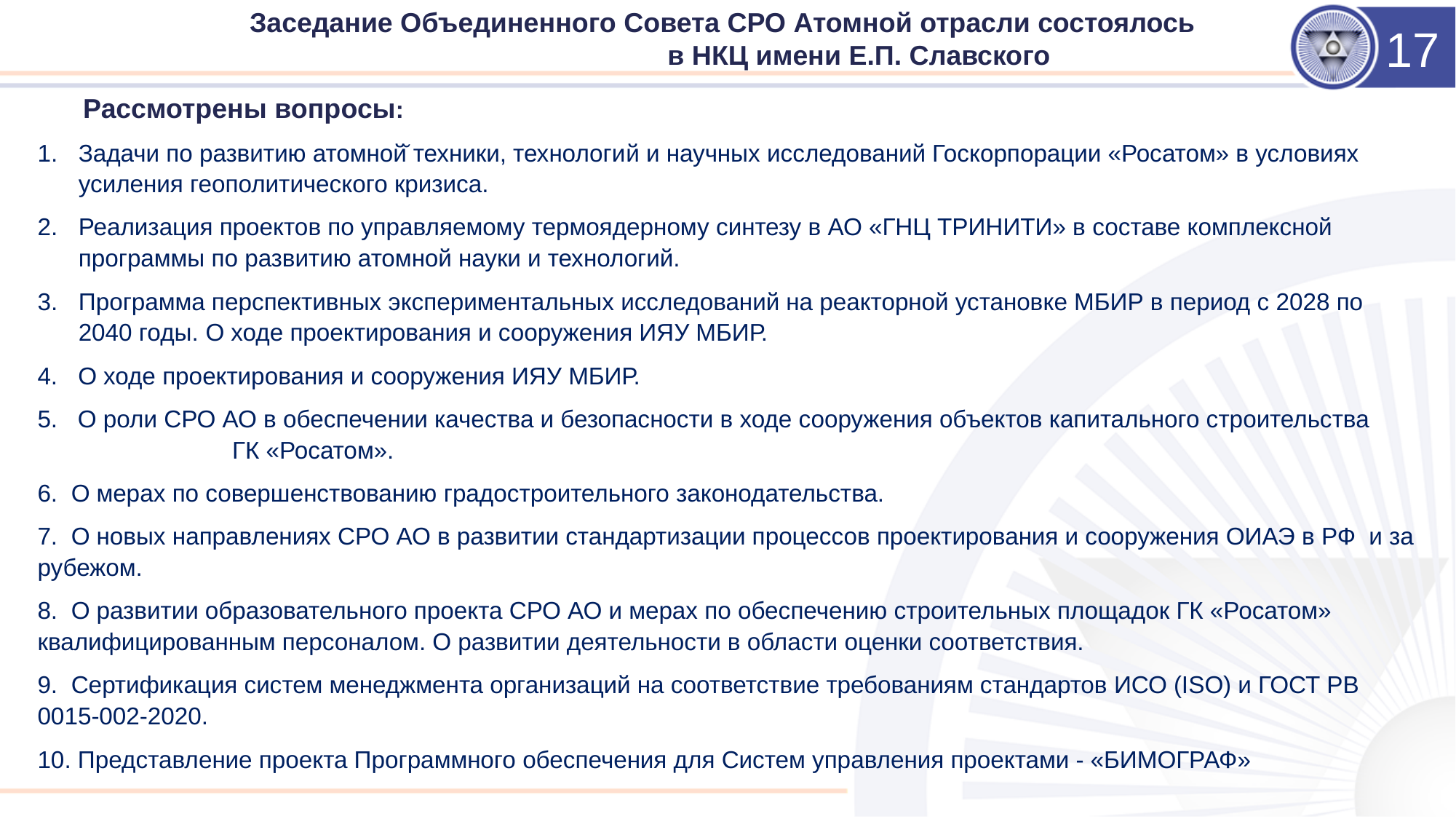

Заседание Объединенного Совета СРО Атомной отрасли состоялось                                     в НКЦ имени Е.П. Славского
17
Рассмотрены вопросы:
Задачи по развитию атомной̆ техники, технологий и научных исследований Госкорпорации «Росатом» в условиях усиления геополитического кризиса.
Реализация проектов по управляемому термоядерному синтезу в АО «ГНЦ ТРИНИТИ» в составе комплексной программы по развитию атомной науки и технологий.
Программа перспективных экспериментальных исследований на реакторной установке МБИР в период с 2028 по 2040 годы. О ходе проектирования и сооружения ИЯУ МБИР.
4.   О ходе проектирования и сооружения ИЯУ МБИР.
5.   О роли СРО АО в обеспечении качества и безопасности в ходе сооружения объектов капитального строительства                                     ГК «Росатом».
6.  О мерах по совершенствованию градостроительного законодательства.
7.  О новых направлениях СРО АО в развитии стандартизации процессов проектирования и сооружения ОИАЭ в РФ  и за рубежом.
8.  О развитии образовательного проекта СРО АО и мерах по обеспечению строительных площадок ГК «Росатом» квалифицированным персоналом. О развитии деятельности в области оценки соответствия.
9.  Сертификация систем менеджмента организаций на соответствие требованиям стандартов ИСО (ISO) и ГОСТ РВ 0015-002-2020.
10. Представление проекта Программного обеспечения для Систем управления проектами - «БИМОГРАФ»